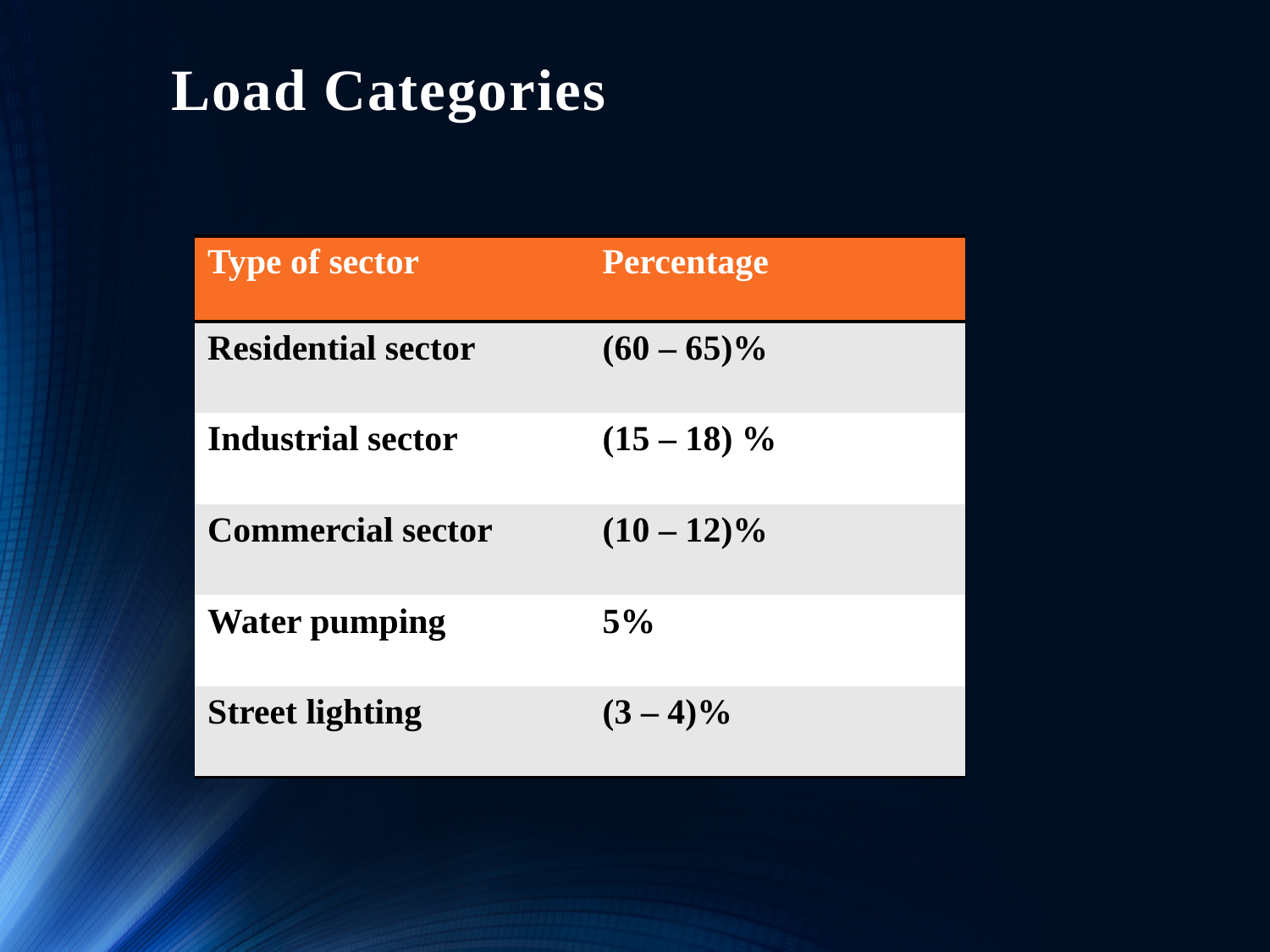

# Load Categories
| Type of sector | Percentage |
| --- | --- |
| Residential sector | (60 – 65)% |
| Industrial sector | (15 – 18) % |
| Commercial sector | (10 – 12)% |
| Water pumping | 5% |
| Street lighting | (3 – 4)% |